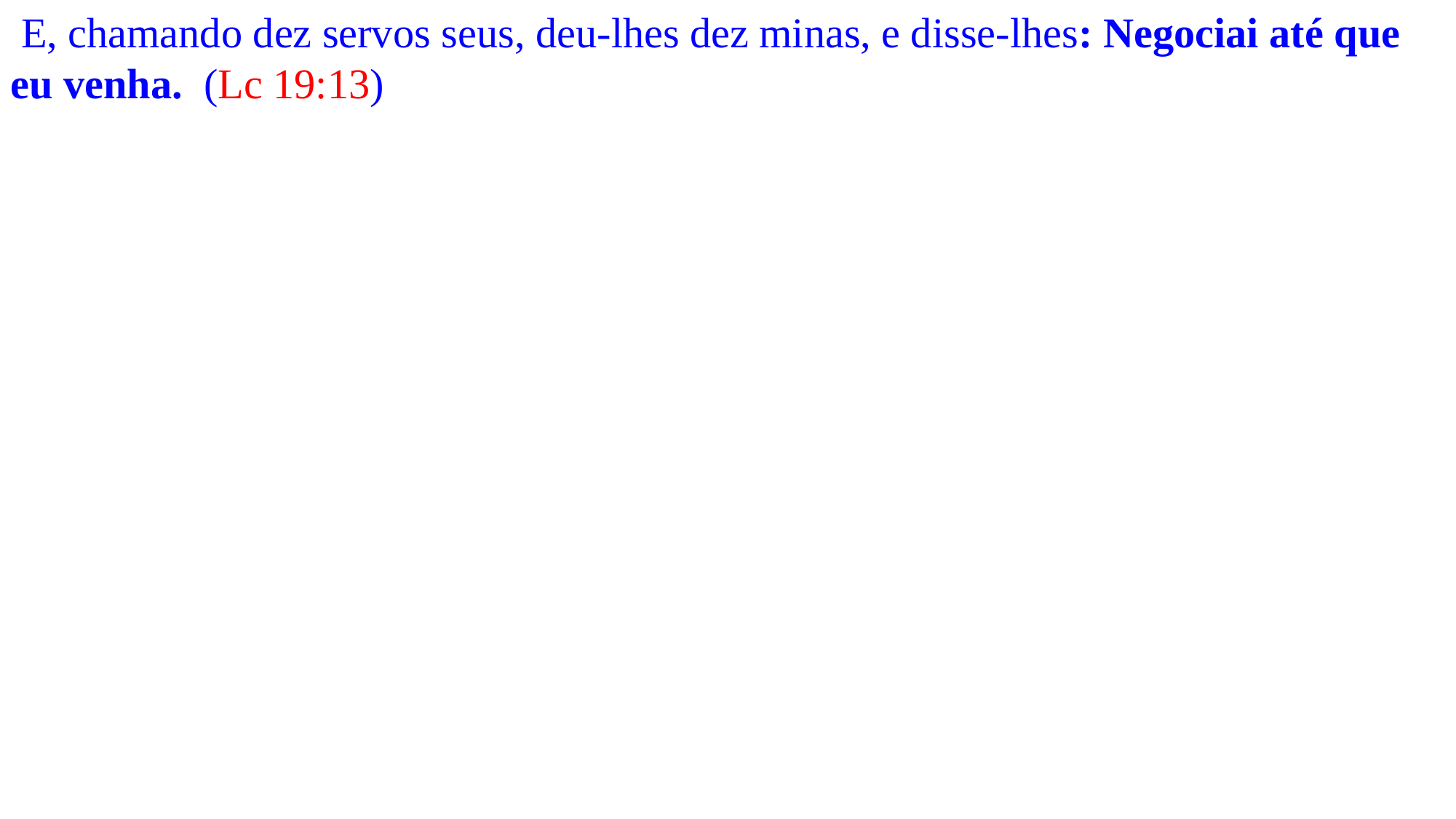

E, chamando dez servos seus, deu-lhes dez minas, e disse-lhes: Negociai até que eu venha.  (Lc 19:13)